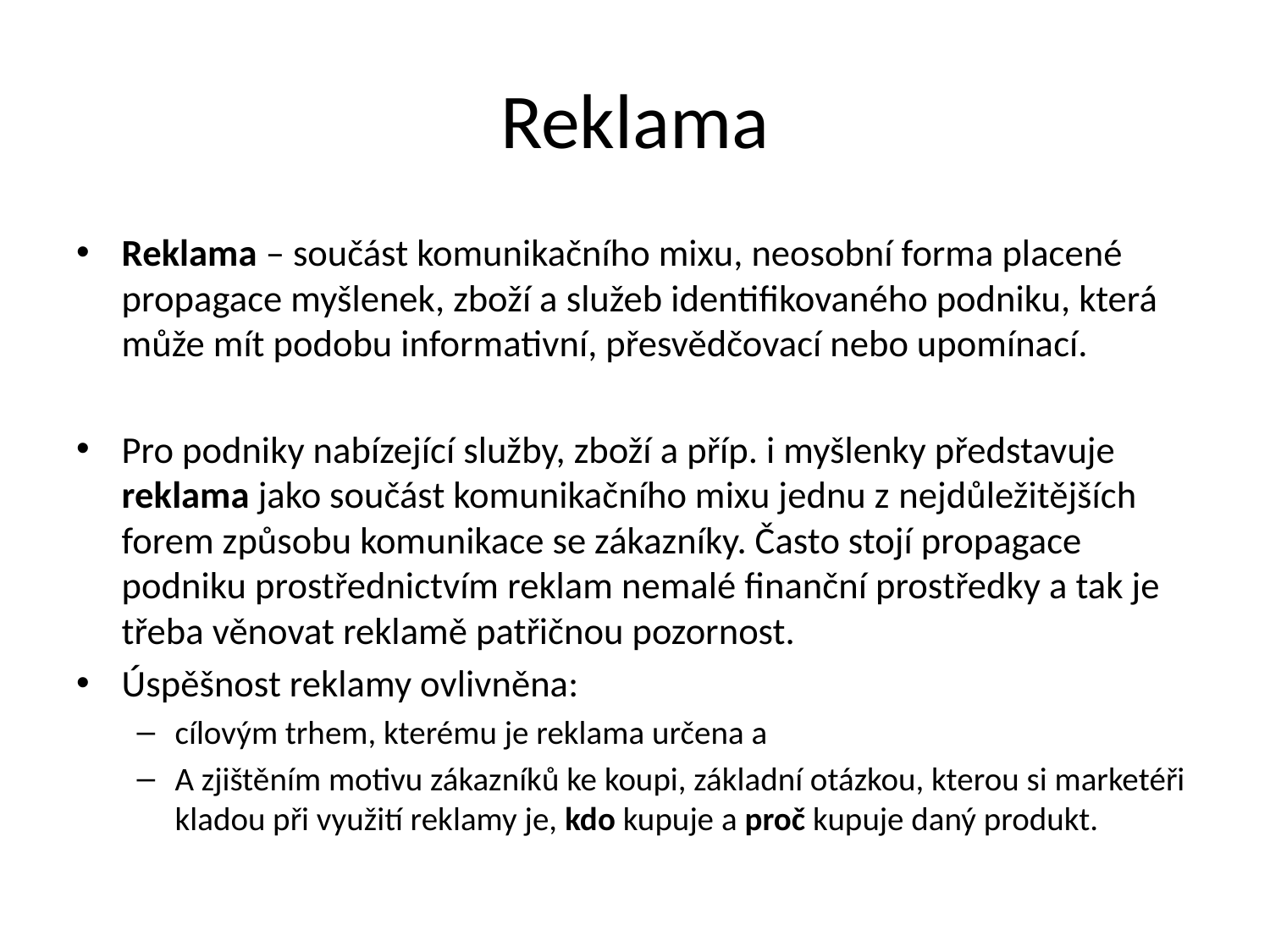

# Reklama
Reklama – součást komunikačního mixu, neosobní forma placené propagace myšlenek, zboží a služeb identifikovaného podniku, která může mít podobu informativní, přesvědčovací nebo upomínací.

Pro podniky nabízející služby, zboží a příp. i myšlenky představuje reklama jako součást komunikačního mixu jednu z nejdůležitějších forem způsobu komunikace se zákazníky. Často stojí propagace podniku prostřednictvím reklam nemalé finanční prostředky a tak je třeba věnovat reklamě patřičnou pozornost.
Úspěšnost reklamy ovlivněna:
cílovým trhem, kterému je reklama určena a
A zjištěním motivu zákazníků ke koupi, základní otázkou, kterou si marketéři kladou při využití reklamy je, kdo kupuje a proč kupuje daný produkt.